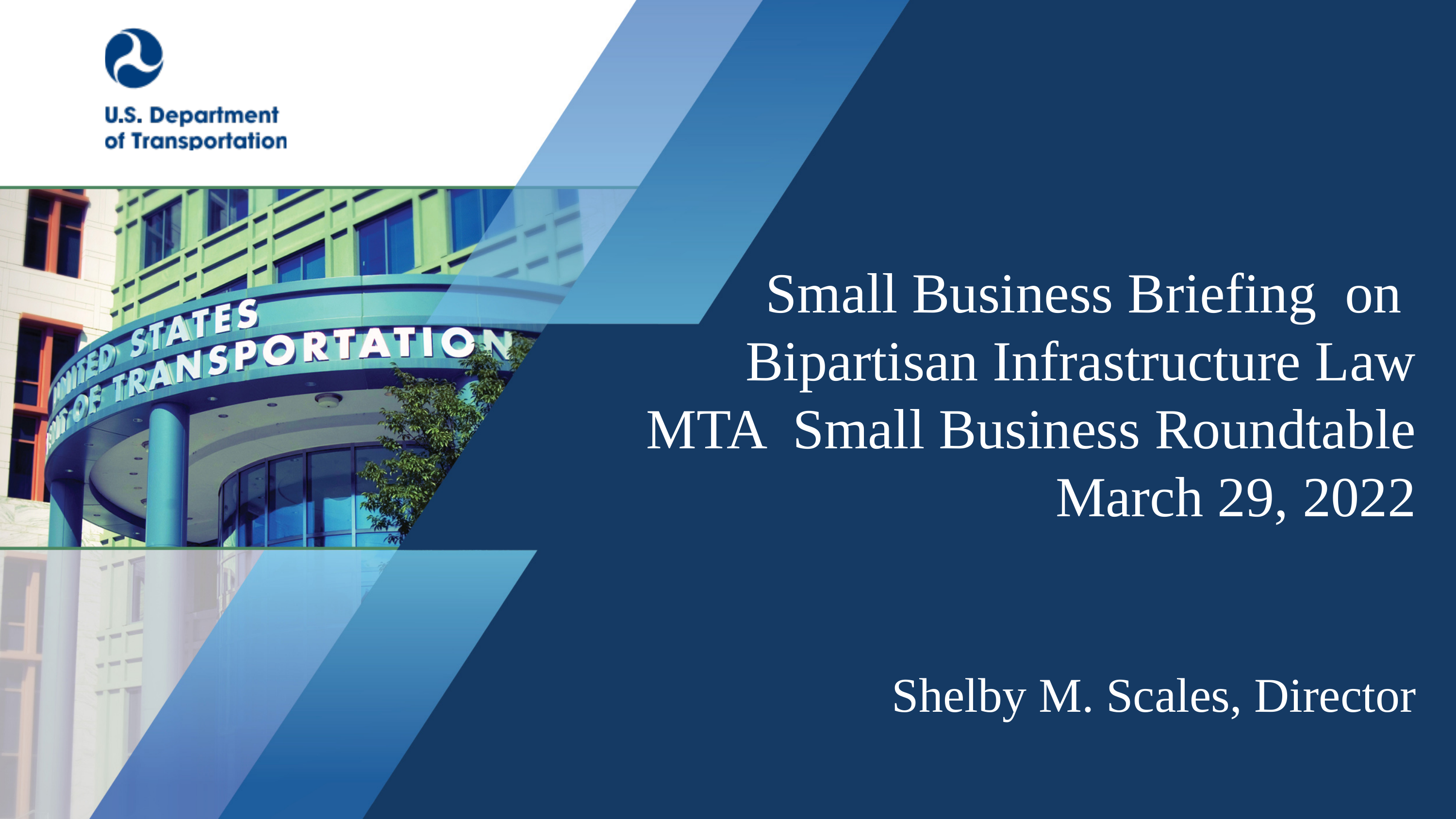

Small Business Briefing  on
Bipartisan Infrastructure Law
MTA  Small Business Roundtable
March 29, 2022

Shelby M. Scales, Director